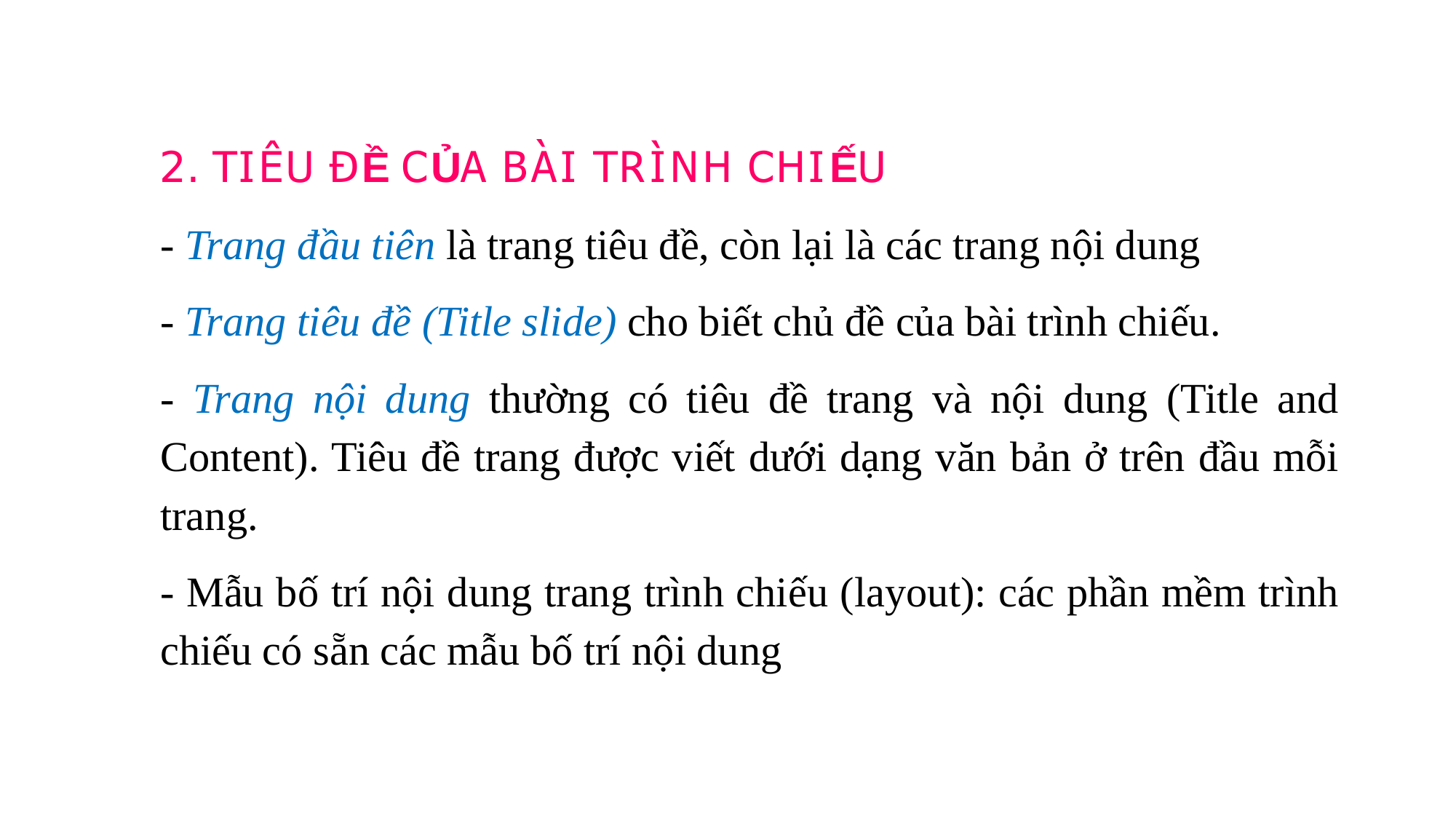

2. TIÊU ĐỀ CỦA BÀI TRÌNH CHIẾU
- Trang đầu tiên là trang tiêu đề, còn lại là các trang nội dung
- Trang tiêu đề (Title slide) cho biết chủ đề của bài trình chiếu.
- Trang nội dung thường có tiêu đề trang và nội dung (Title and Content). Tiêu đề trang được viết dưới dạng văn bản ở trên đầu mỗi trang.
- Mẫu bố trí nội dung trang trình chiếu (layout): các phần mềm trình chiếu có sẵn các mẫu bố trí nội dung